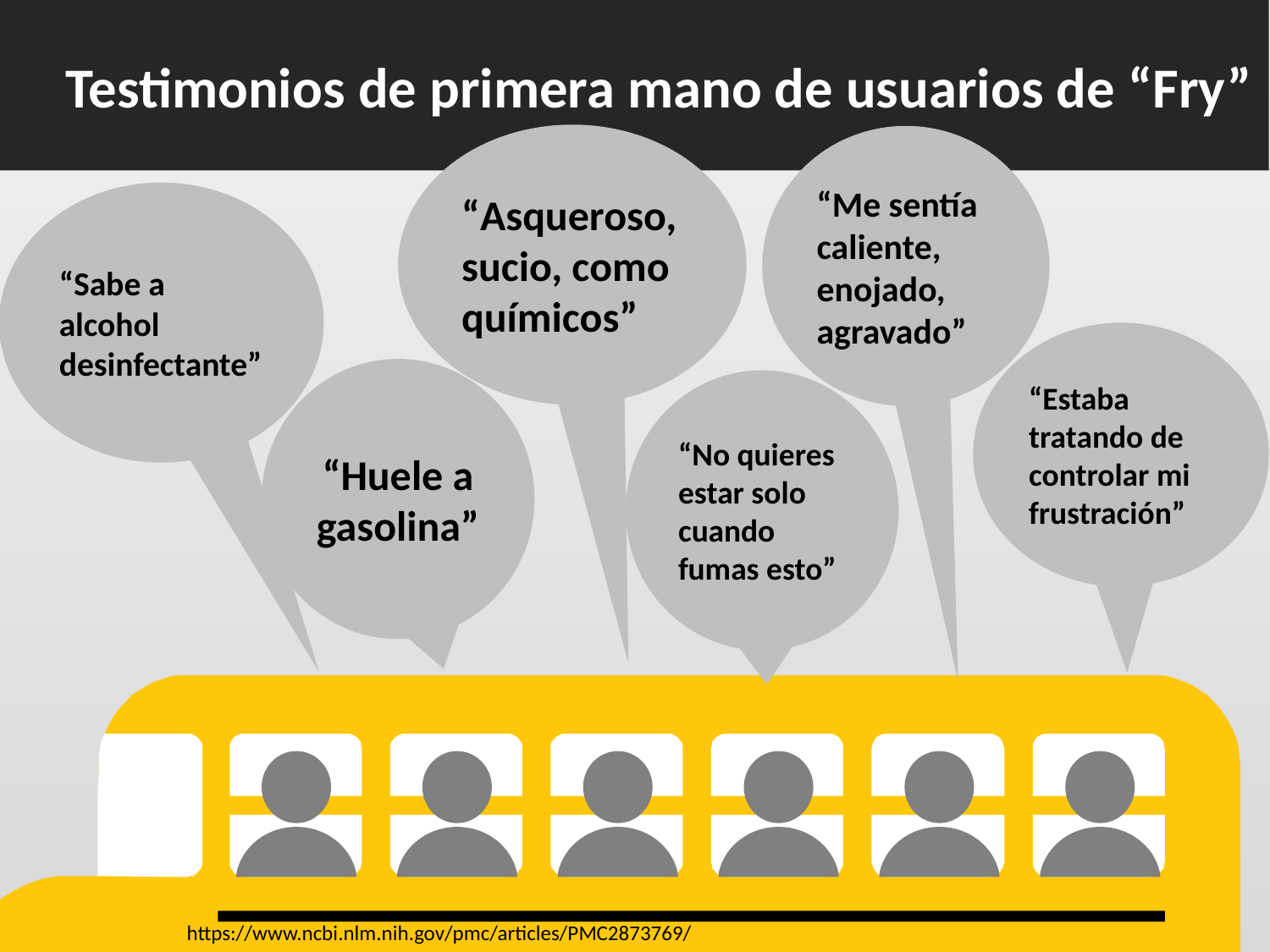

Testimonios de primera mano de usuarios de “Fry”
“Asqueroso, sucio, como químicos”
“Me sentía caliente, enojado, agravado”
“Sabe a alcohol desinfectante”
“Estaba tratando de controlar mi frustración”
“Huele a gasolina”
“No quieres estar solo cuando fumas esto”

https://www.ncbi.nlm.nih.gov/pmc/articles/PMC2873769/